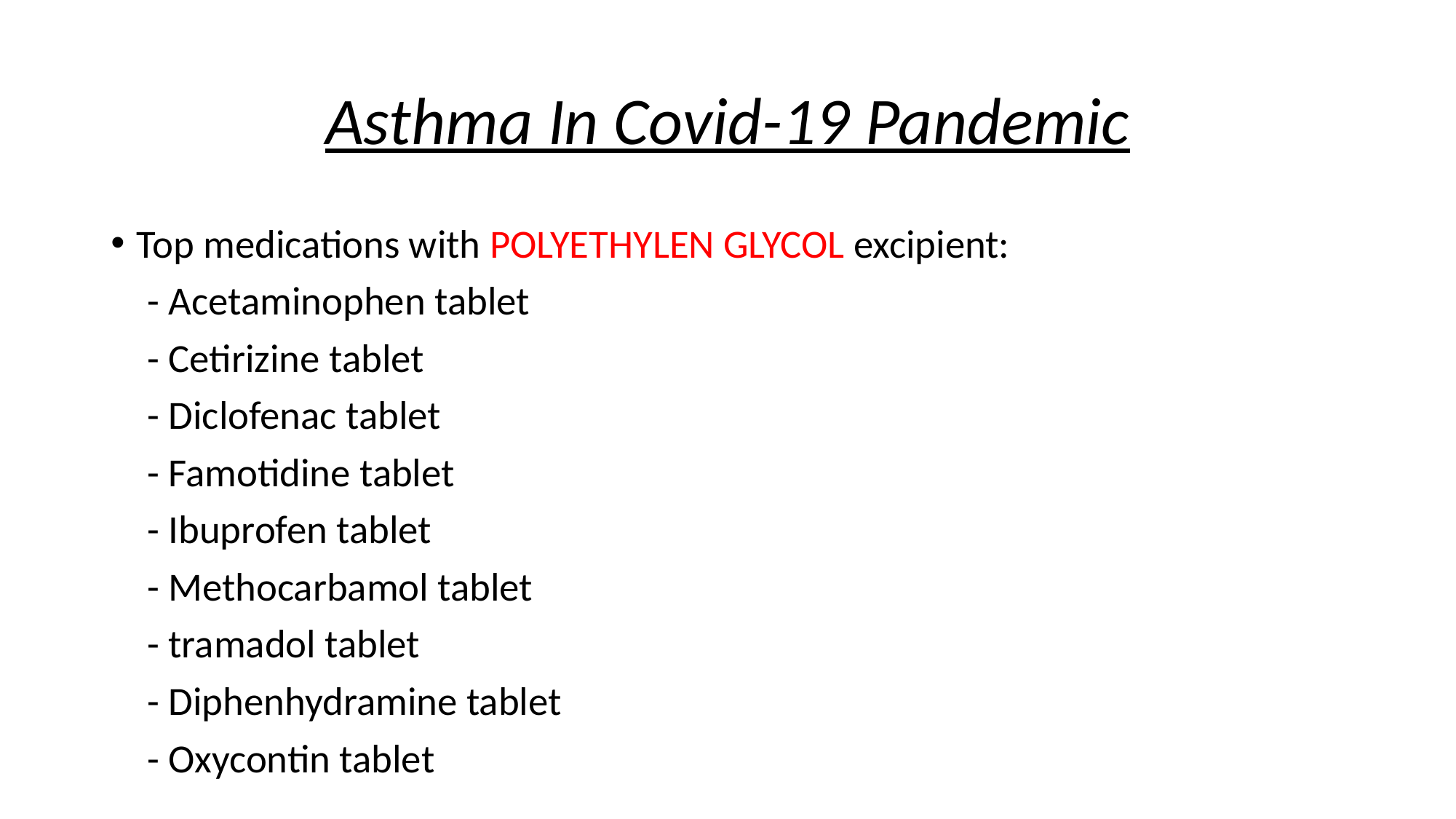

# Asthma In Covid-19 Pandemic
Top medications with POLYETHYLEN GLYCOL excipient:
    - Acetaminophen tablet
    - Cetirizine tablet
    - Diclofenac tablet
    - Famotidine tablet
    - Ibuprofen tablet
    - Methocarbamol tablet
    - tramadol tablet
    - Diphenhydramine tablet
    - Oxycontin tablet